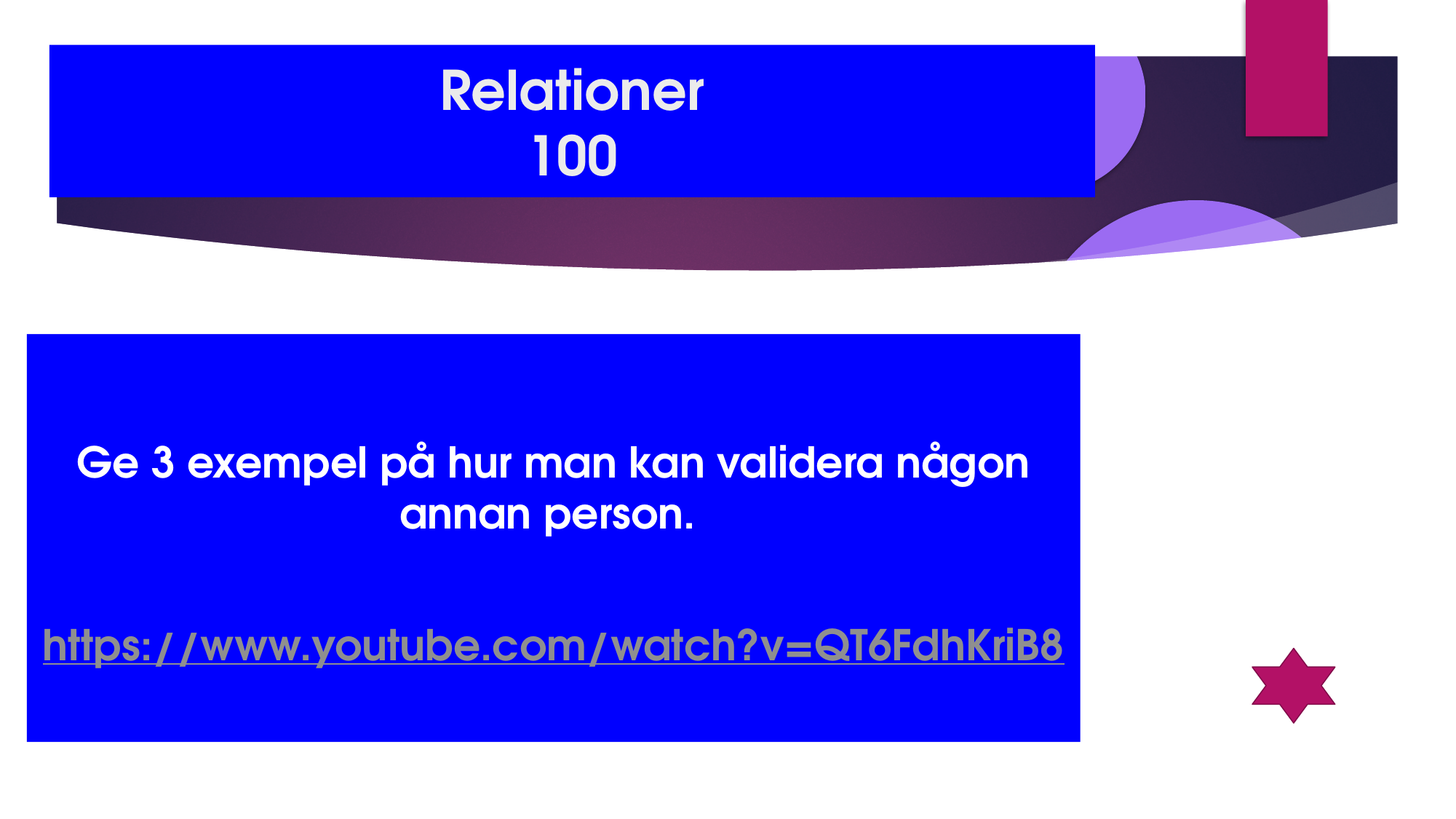

Relationer
100

Ge 3 exempel på hur man kan validera någon annan person.

https://www.youtube.com/watch?v=QT6FdhKriB8